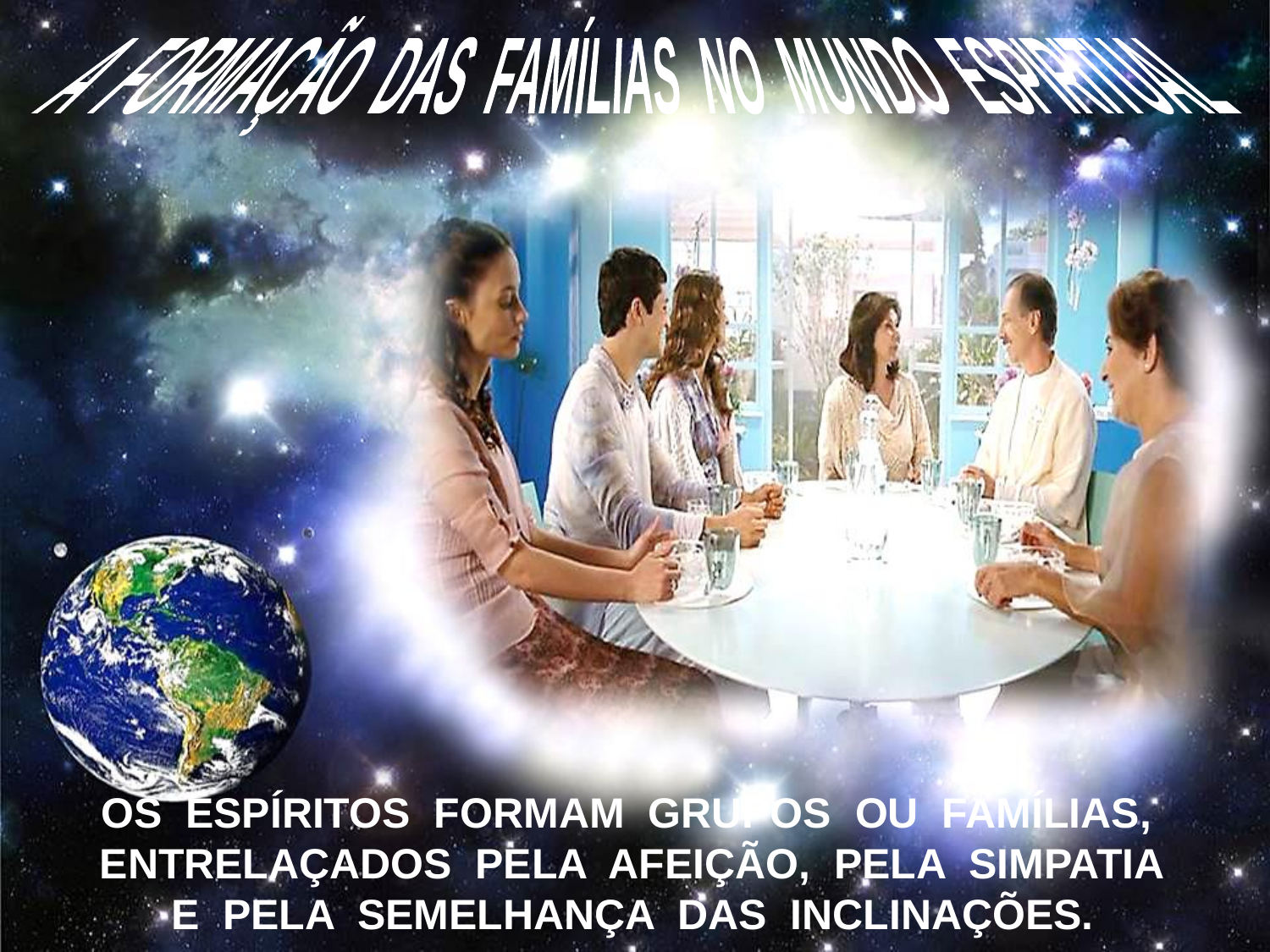

A  FORMAÇÃO  DAS  FAMÍLIAS  NO  MUNDO  ESPIRITUAL
OS  ESPÍRITOS  FORMAM  GRUPOS  OU  FAMÍLIAS,  ENTRELAÇADOS  PELA  AFEIÇÃO,  PELA  SIMPATIA
E  PELA  SEMELHANÇA  DAS  INCLINAÇÕES.